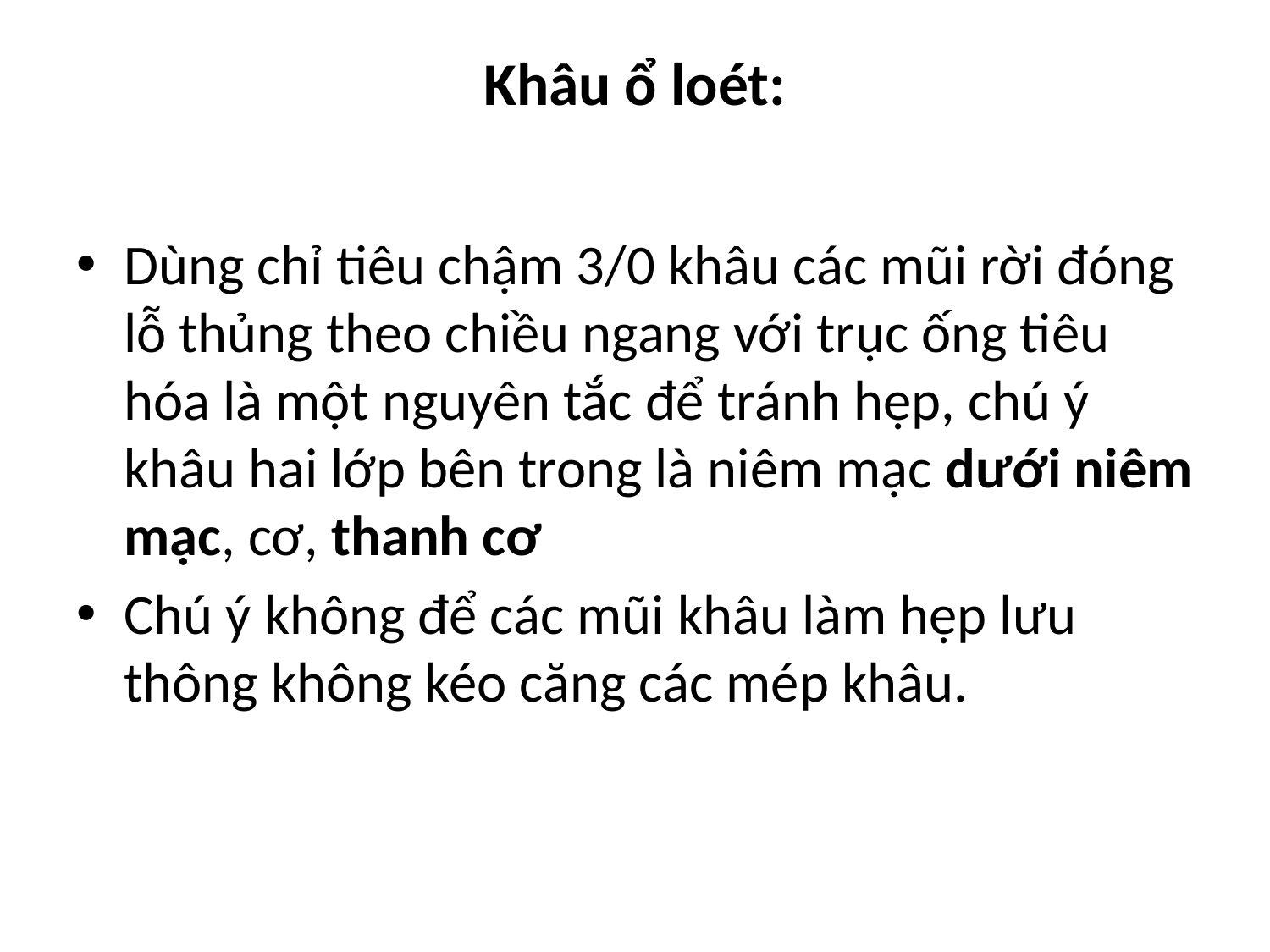

# Khâu ổ loét:
Dùng chỉ tiêu chậm 3/0 khâu các mũi rời đóng lỗ thủng theo chiều ngang với trục ống tiêu hóa là một nguyên tắc để tránh hẹp, chú ý khâu hai lớp bên trong là niêm mạc dưới niêm mạc, cơ, thanh cơ
Chú ý không để các mũi khâu làm hẹp lưu thông không kéo căng các mép khâu.